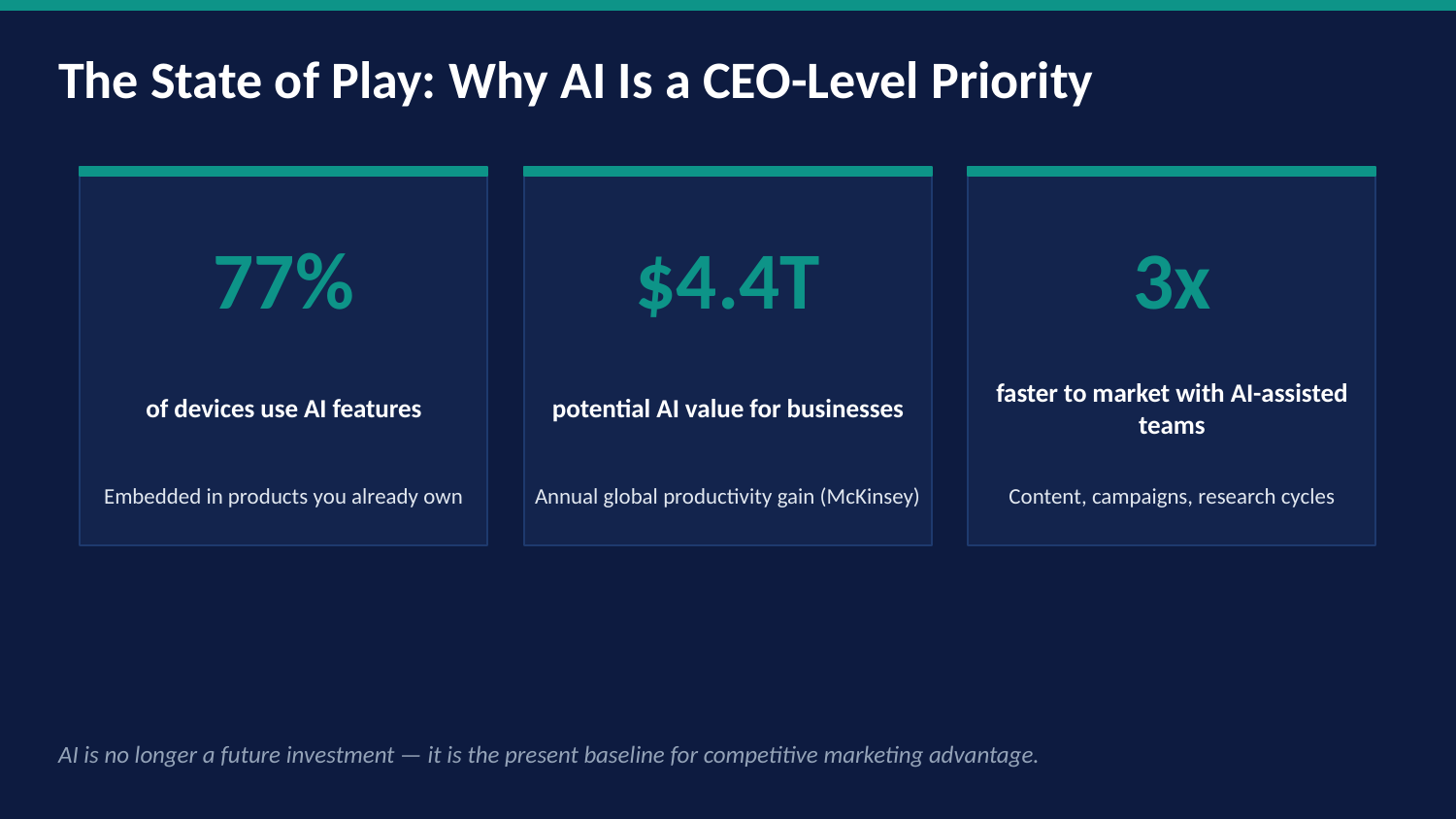

The State of Play: Why AI Is a CEO-Level Priority

77%
$4.4T
3x
of devices use AI features
potential AI value for businesses
faster to market with AI-assisted teams
Embedded in products you already own
Annual global productivity gain (McKinsey)
Content, campaigns, research cycles
AI is no longer a future investment — it is the present baseline for competitive marketing advantage.